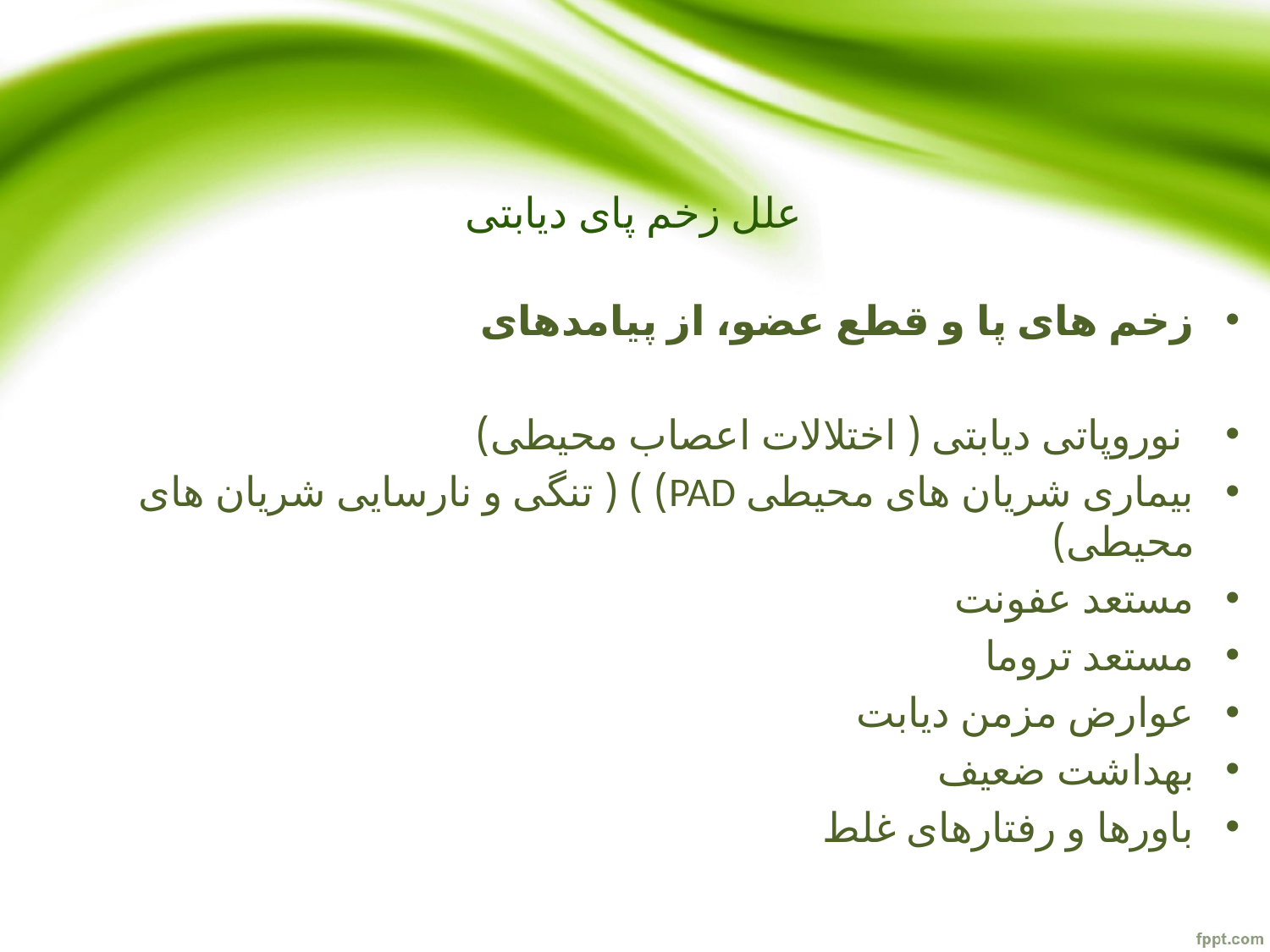

# علل زخم پای دیابتی
زخم های پا و قطع عضو، از پیامدهای

 نوروپاتی دیابتی ( اختلالات اعصاب محیطی)
بیماری شریان های محیطی PAD) ) ( تنگی و نارسایی شریان های محیطی)
مستعد عفونت
مستعد تروما
عوارض مزمن دیابت
بهداشت ضعیف
باورها و رفتارهای غلط